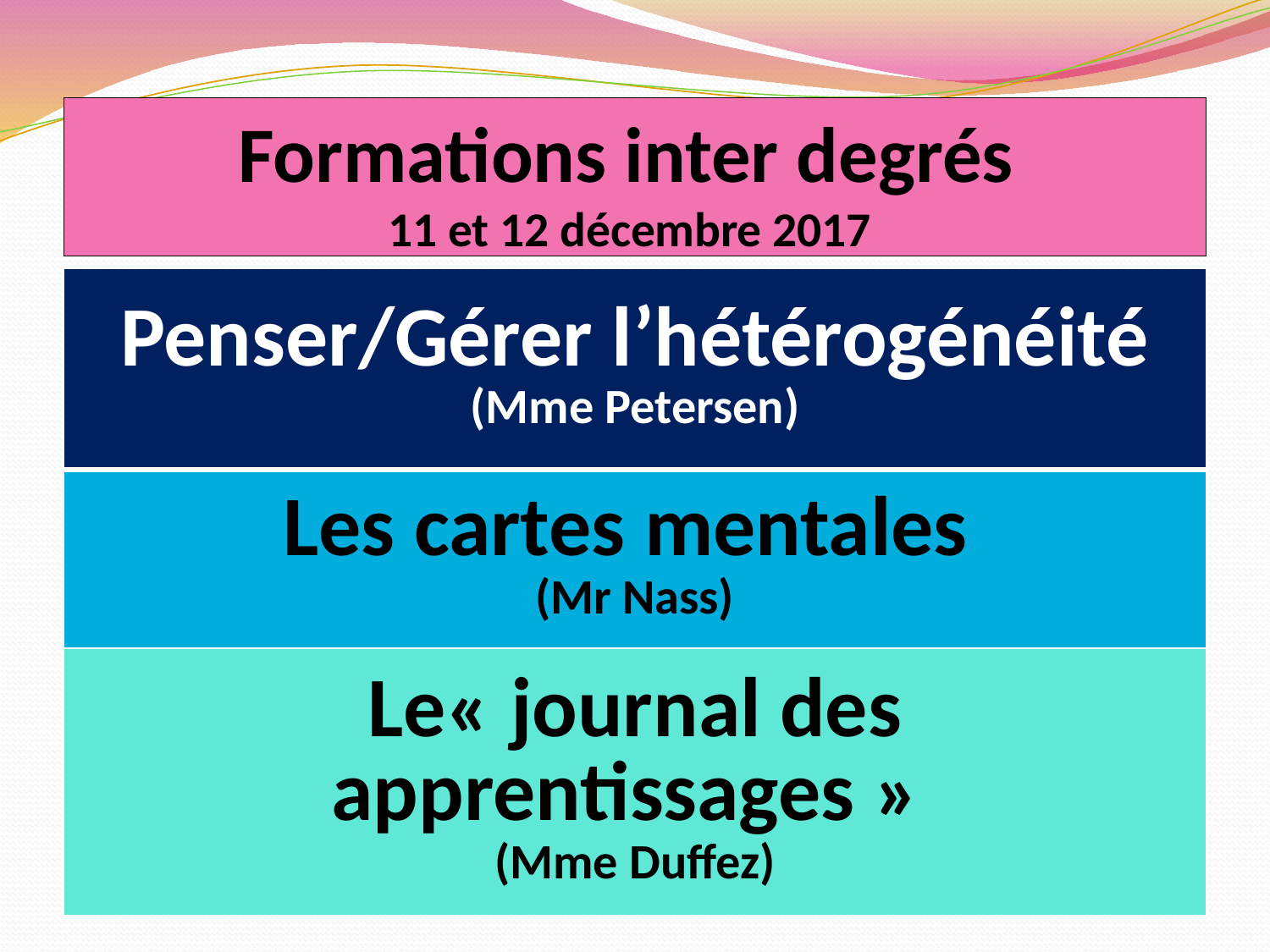

# Formations inter degrés 11 et 12 décembre 2017
| Penser/Gérer l’hétérogénéité (Mme Petersen) |
| --- |
| Les cartes mentales (Mr Nass) |
| Le« journal des apprentissages » (Mme Duffez) |